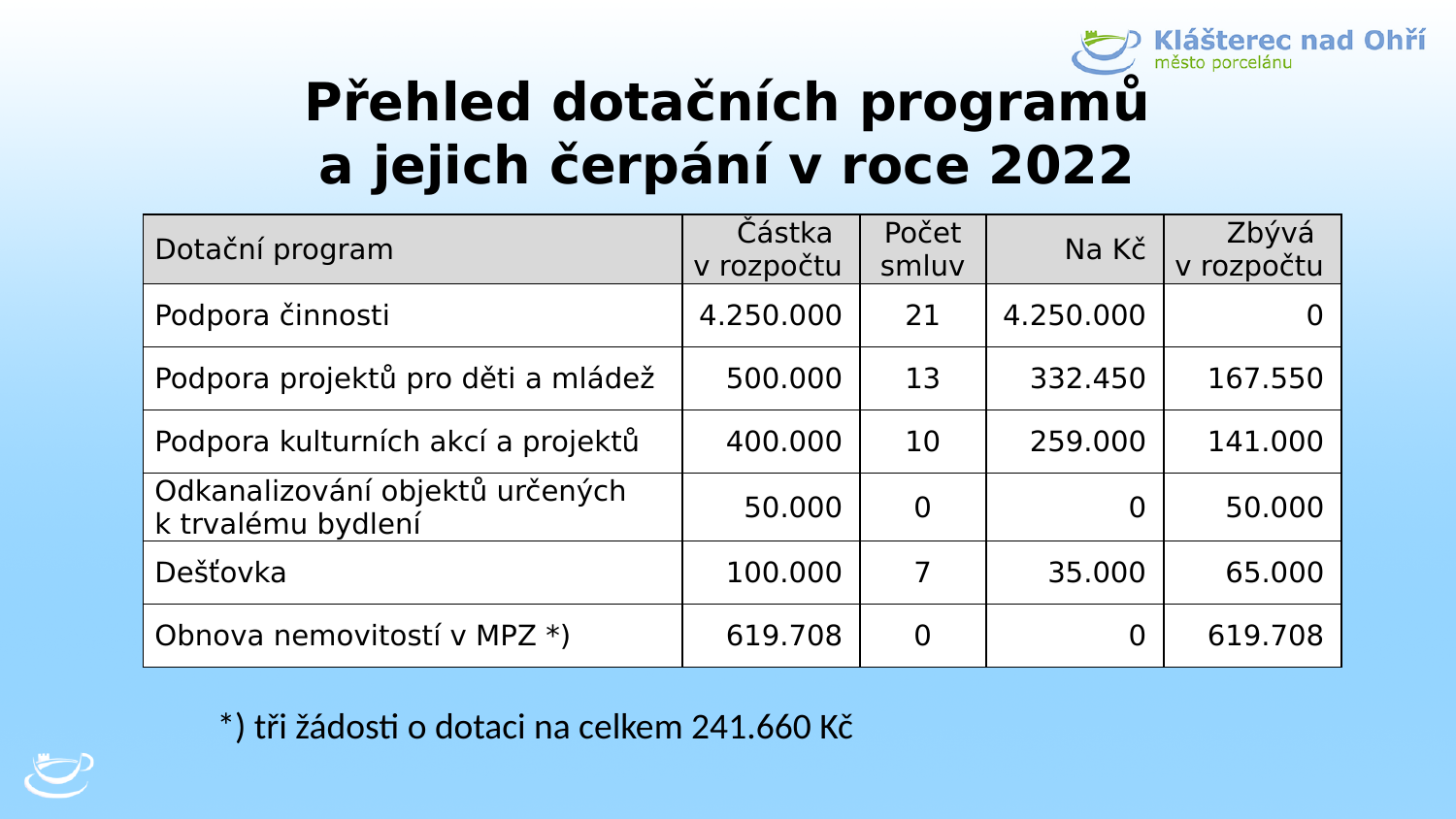

# Přehled dotačních programů a jejich čerpání v roce 2022
| Dotační program | Částka v rozpočtu | Počet smluv | Na Kč | Zbývá v rozpočtu |
| --- | --- | --- | --- | --- |
| Podpora činnosti | 4.250.000 | 21 | 4.250.000 | 0 |
| Podpora projektů pro děti a mládež | 500.000 | 13 | 332.450 | 167.550 |
| Podpora kulturních akcí a projektů | 400.000 | 10 | 259.000 | 141.000 |
| Odkanalizování objektů určených k trvalému bydlení | 50.000 | 0 | 0 | 50.000 |
| Dešťovka | 100.000 | 7 | 35.000 | 65.000 |
| Obnova nemovitostí v MPZ \*) | 619.708 | 0 | 0 | 619.708 |
*) tři žádosti o dotaci na celkem 241.660 Kč